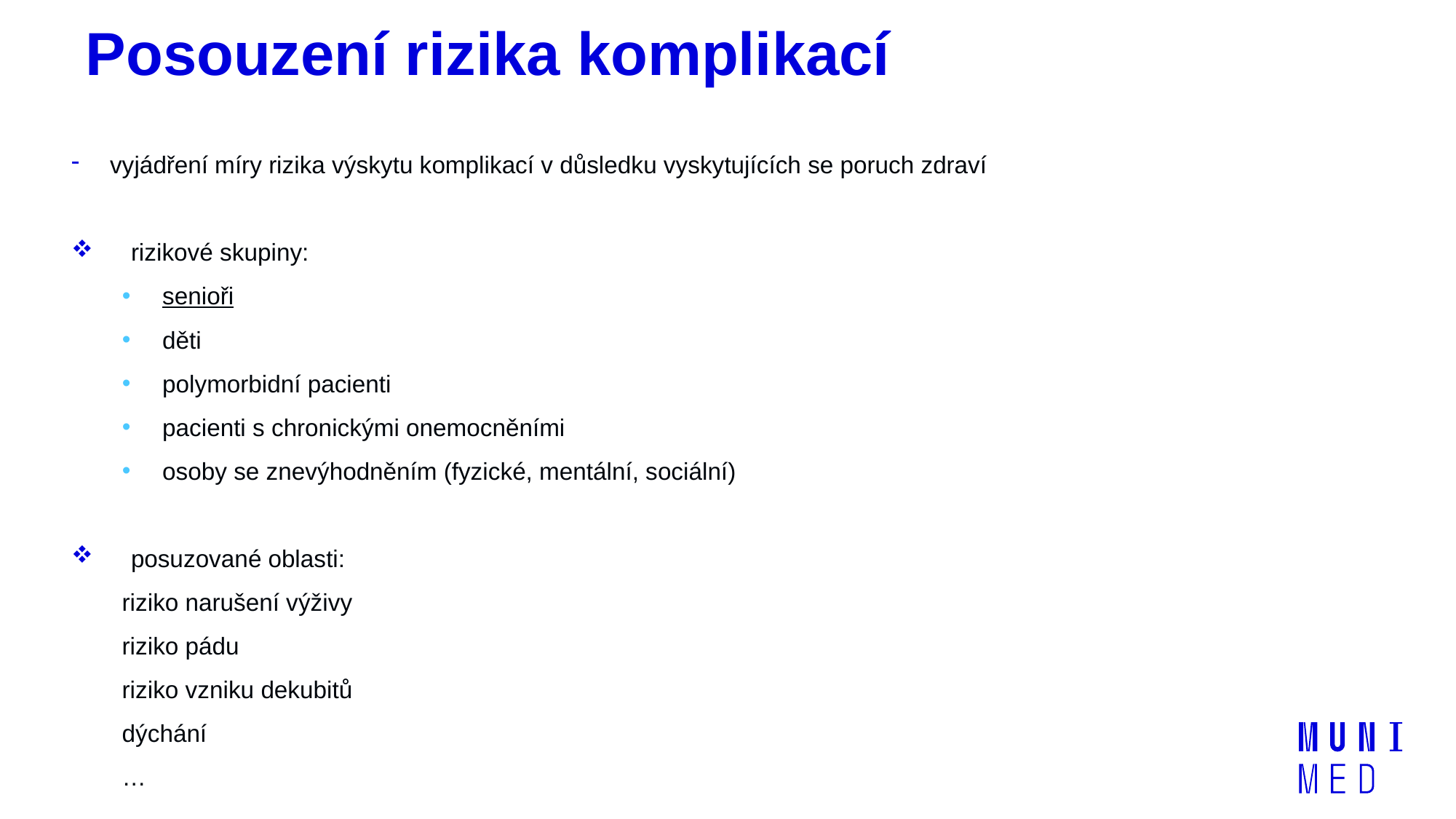

# Posouzení rizika komplikací
vyjádření míry rizika výskytu komplikací v důsledku vyskytujících se poruch zdraví

rizikové skupiny:
senioři
děti
polymorbidní pacienti
pacienti s chronickými onemocněními
osoby se znevýhodněním (fyzické, mentální, sociální)

posuzované oblasti:
riziko narušení výživy
riziko pádu
riziko vzniku dekubitů
dýchání
…